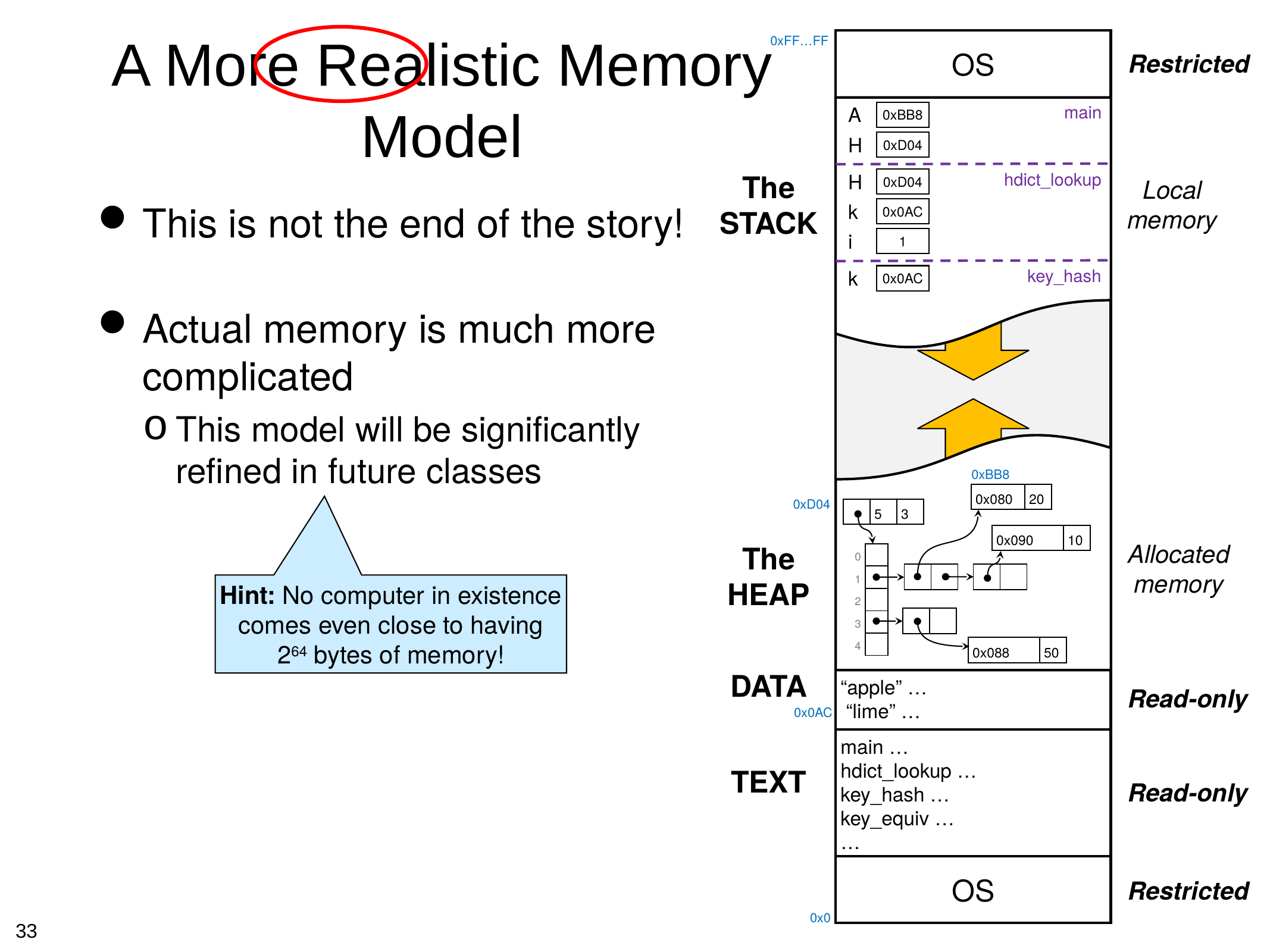

# A More Realistic Memory Model

0xFF…FF

OS
Restricted
main

A
0xBB8
H
0xD04
hdict_lookup
The
STACK
H
0xD04
Local
memory
This is not the end of the story!

Actual memory is much more complicated
This model will be significantly refined in future classes
k
0x0AC
i
1
key_hash
k
0x0AC

0xBB8
| 0x080 | 20 |
| --- | --- |
0xD04

|  | 5 | 3 |
| --- | --- | --- |
| 0x090 | 10 |
| --- | --- |
Allocated
memory
The
HEAP

| 0 |  |
| --- | --- |
| 1 |  |
| 2 |  |
| 3 |  |
| 4 |  |
|  |  |
| --- | --- |
|  |  |
| --- | --- |

Hint: No computer in existence
comes even close to having
264 bytes of memory!

|  |  |
| --- | --- |

| 0x088 | 50 |
| --- | --- |

DATA
“apple” …
 “lime” …
Read-only
0x0AC
main …
hdict_lookup …
key_hash …
key_equiv …
…
TEXT
Read-only
OS
Restricted
0x0
33